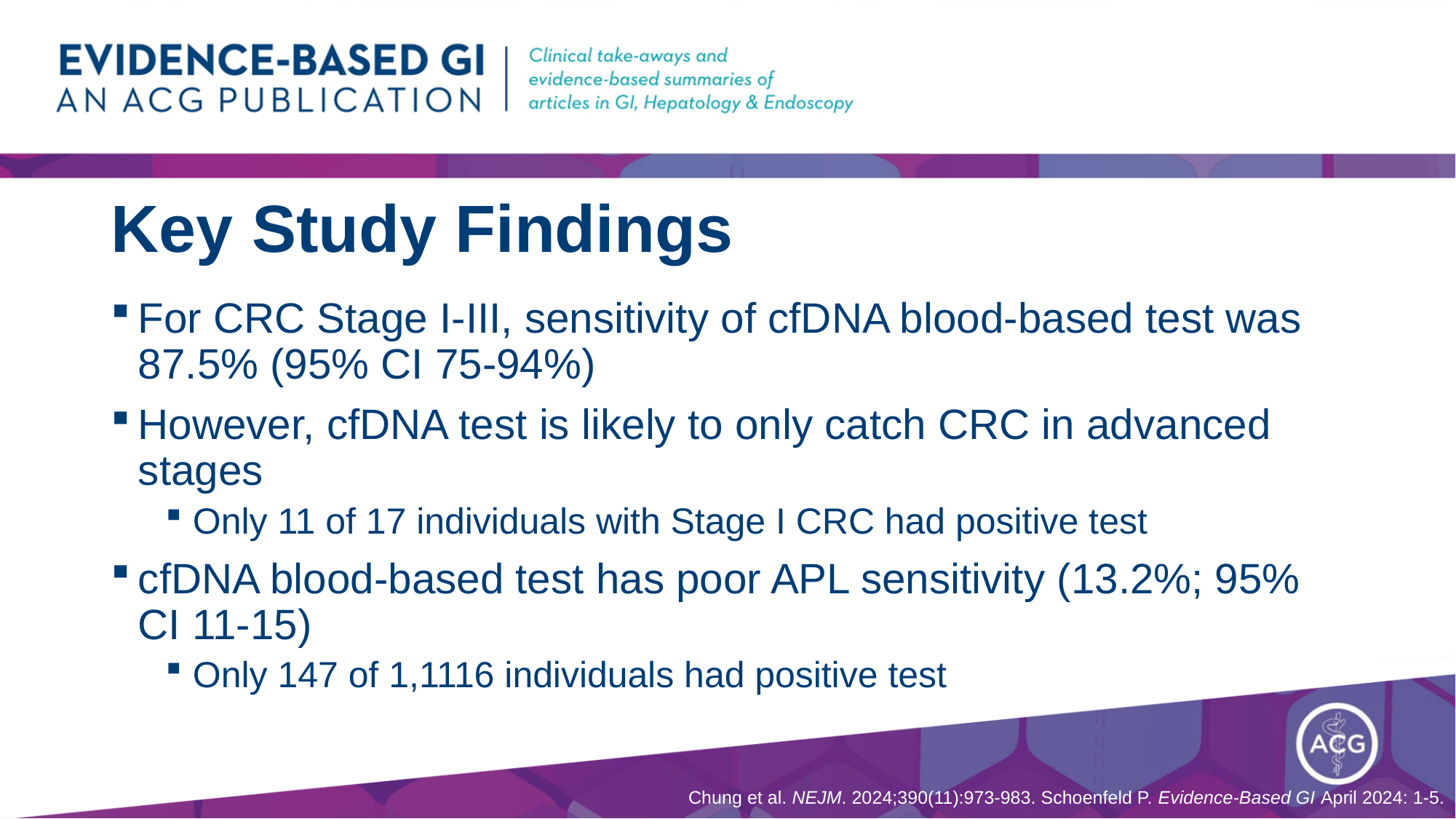

# Key Study Findings
For CRC Stage I-III, sensitivity of cfDNA blood-based test was 87.5% (95% CI 75-94%)
However, cfDNA test is likely to only catch CRC in advanced stages
Only 11 of 17 individuals with Stage I CRC had positive test
cfDNA blood-based test has poor APL sensitivity (13.2%; 95% CI 11-15)
Only 147 of 1,1116 individuals had positive test

Chung et al. NEJM. 2024;390(11):973-983. Schoenfeld P. Evidence-Based GI April 2024: 1-5.